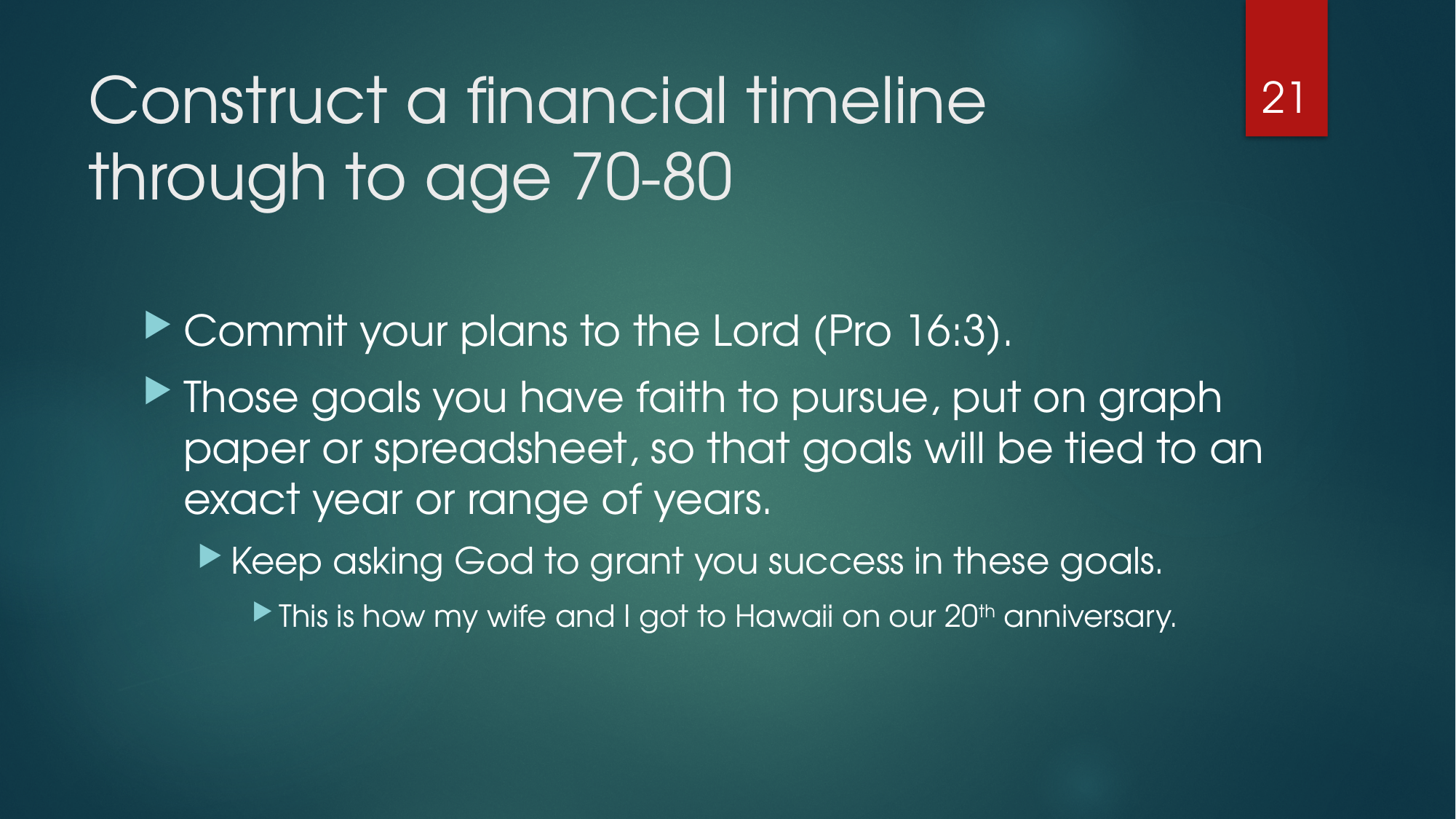

21
# Construct a financial timeline through to age 70-80
Commit your plans to the Lord (Pro 16:3).
Those goals you have faith to pursue, put on graph paper or spreadsheet, so that goals will be tied to an exact year or range of years.
Keep asking God to grant you success in these goals.
This is how my wife and I got to Hawaii on our 20th anniversary.